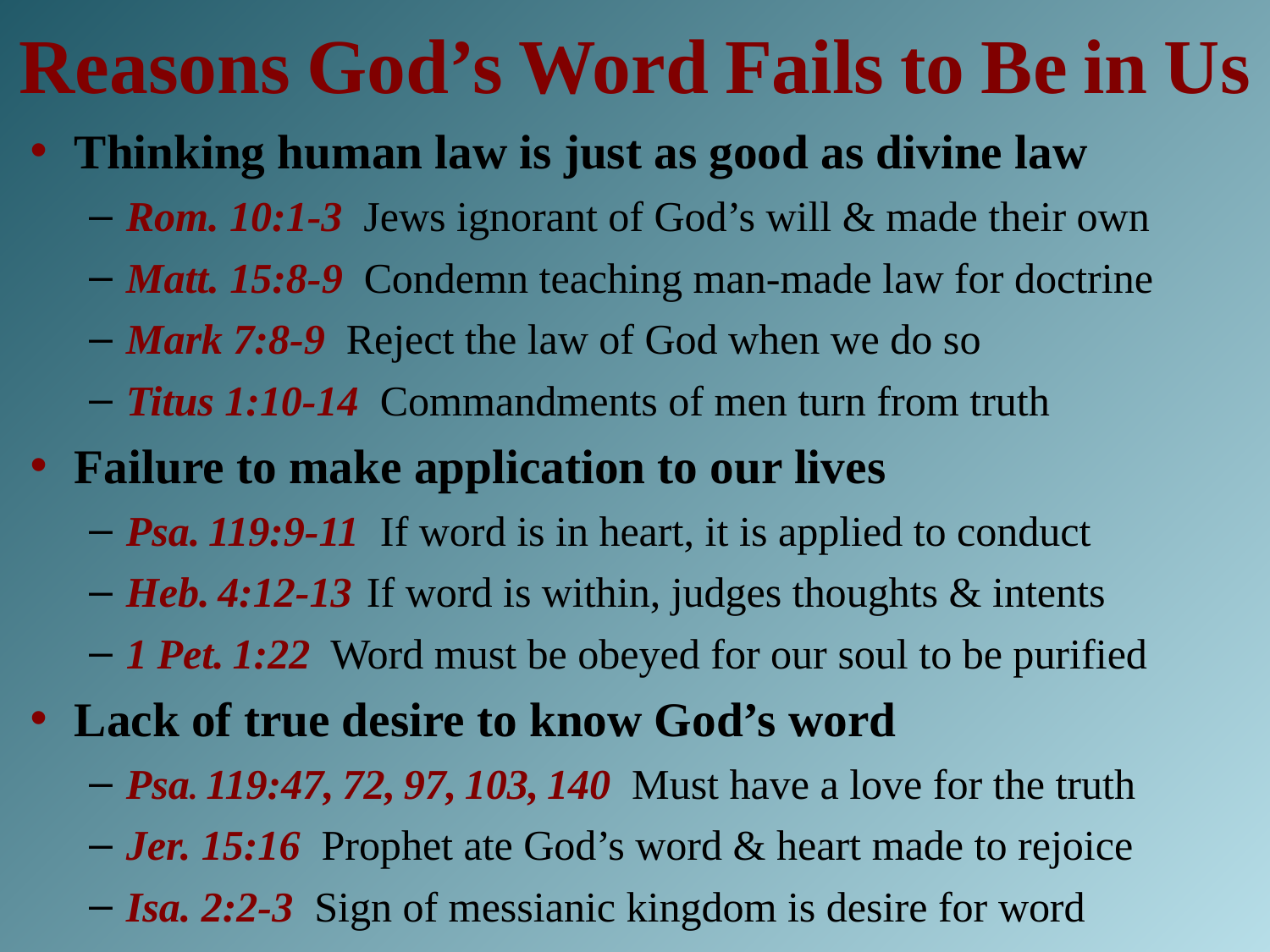

# Reasons God’s Word Fails to Be in Us
Thinking human law is just as good as divine law
Rom. 10:1-3  Jews ignorant of God’s will & made their own
Matt. 15:8-9  Condemn teaching man-made law for doctrine
Mark 7:8-9  Reject the law of God when we do so
Titus 1:10-14  Commandments of men turn from truth
Failure to make application to our lives
Psa. 119:9-11  If word is in heart, it is applied to conduct
Heb. 4:12-13  If word is within, judges thoughts & intents
1 Pet. 1:22  Word must be obeyed for our soul to be purified
Lack of true desire to know God’s word
Psa. 119:47, 72, 97, 103, 140  Must have a love for the truth
Jer. 15:16  Prophet ate God’s word & heart made to rejoice
Isa. 2:2-3  Sign of messianic kingdom is desire for word